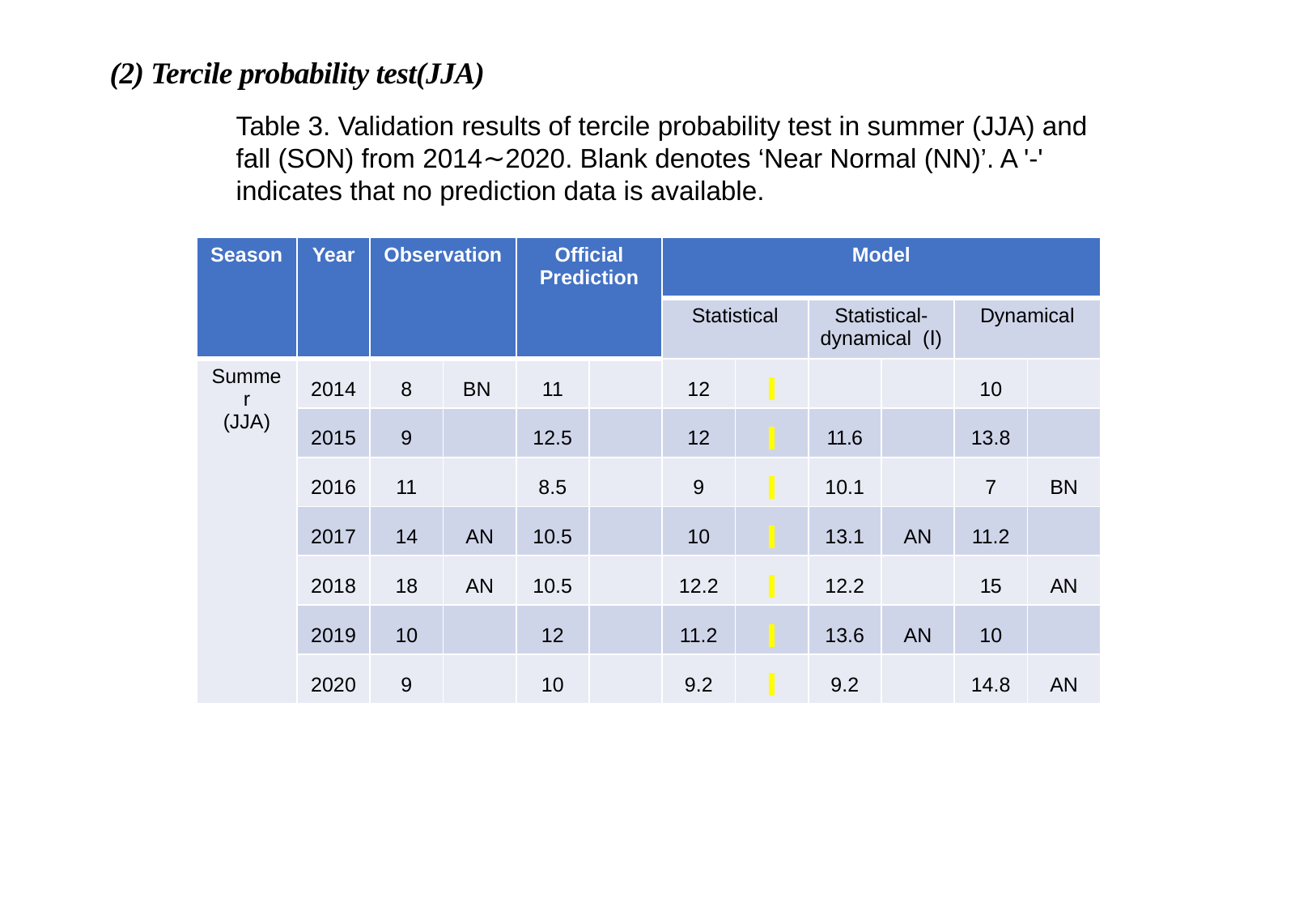

(2) Tercile probability test(JJA)
Table 3. Validation results of tercile probability test in summer (JJA) and fall (SON) from 2014∼2020. Blank denotes ‘Near Normal (NN)’. A '-' indicates that no prediction data is available.
| Season | Year | Observation |  | Official Prediction |  | Model |  |  |  |  |  |
| --- | --- | --- | --- | --- | --- | --- | --- | --- | --- | --- | --- |
|  |  |  |  |  |  | Statistical |  | Statistical-dynamical (Ⅰ) |  | Dynamical |  |
| Summer (JJA) | 2014 | 8 | BN | 11 |  | 12 |  |  |  | 10 |  |
|  | 2015 | 9 |  | 12.5 |  | 12 |  | 11.6 |  | 13.8 |  |
|  | 2016 | 11 |  | 8.5 |  | 9 |  | 10.1 |  | 7 | BN |
|  | 2017 | 14 | AN | 10.5 |  | 10 |  | 13.1 | AN | 11.2 |  |
|  | 2018 | 18 | AN | 10.5 |  | 12.2 |  | 12.2 |  | 15 | AN |
|  | 2019 | 10 |  | 12 |  | 11.2 |  | 13.6 | AN | 10 |  |
|  | 2020 | 9 |  | 10 |  | 9.2 |  | 9.2 |  | 14.8 | AN |